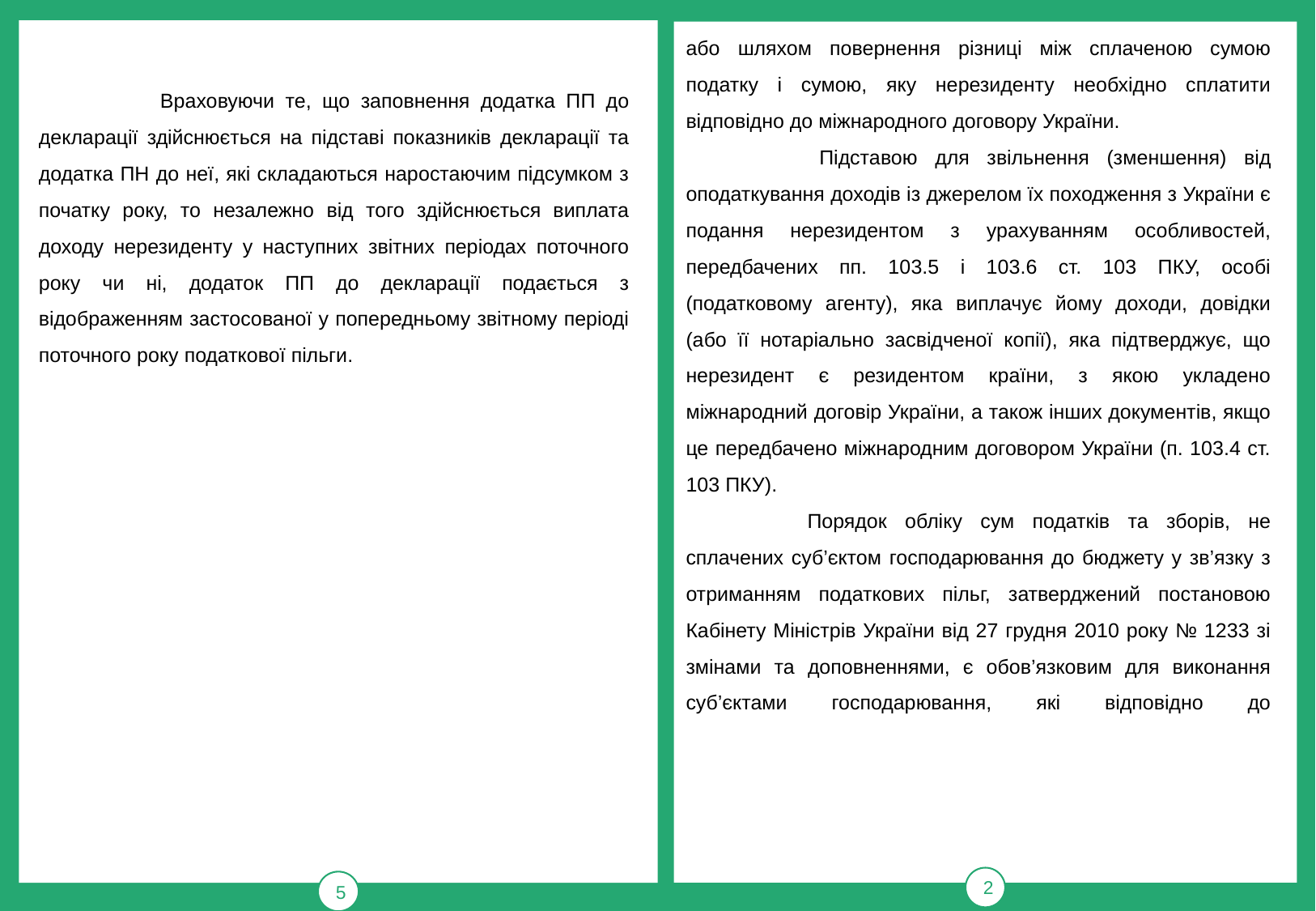

або шляхом повернення різниці між сплаченою сумою податку і сумою, яку нерезиденту необхідно сплатити відповідно до міжнародного договору України.
 	Підставою для звільнення (зменшення) від оподаткування доходів із джерелом їх походження з України є подання нерезидентом з урахуванням особливостей, передбачених пп. 103.5 і 103.6 ст. 103 ПКУ, особі (податковому агенту), яка виплачує йому доходи, довідки (або її нотаріально засвідченої копії), яка підтверджує, що нерезидент є резидентом країни, з якою укладено міжнародний договір України, а також інших документів, якщо це передбачено міжнародним договором України (п. 103.4 ст. 103 ПКУ).
	Порядок обліку сум податків та зборів, не сплачених суб’єктом господарювання до бюджету у зв’язку з отриманням податкових пільг, затверджений постановою Кабінету Міністрів України від 27 грудня 2010 року № 1233 зі змінами та доповненнями, є обов’язковим для виконання суб’єктами господарювання, які відповідно до

5

2

	Враховуючи те, що заповнення додатка ПП до декларації здійснюється на підставі показників декларації та додатка ПН до неї, які складаються наростаючим підсумком з початку року, то незалежно від того здійснюється виплата доходу нерезиденту у наступних звітних періодах поточного року чи ні, додаток ПП до декларації подається з відображенням застосованої у попередньому звітному періоді поточного року податкової пільги.